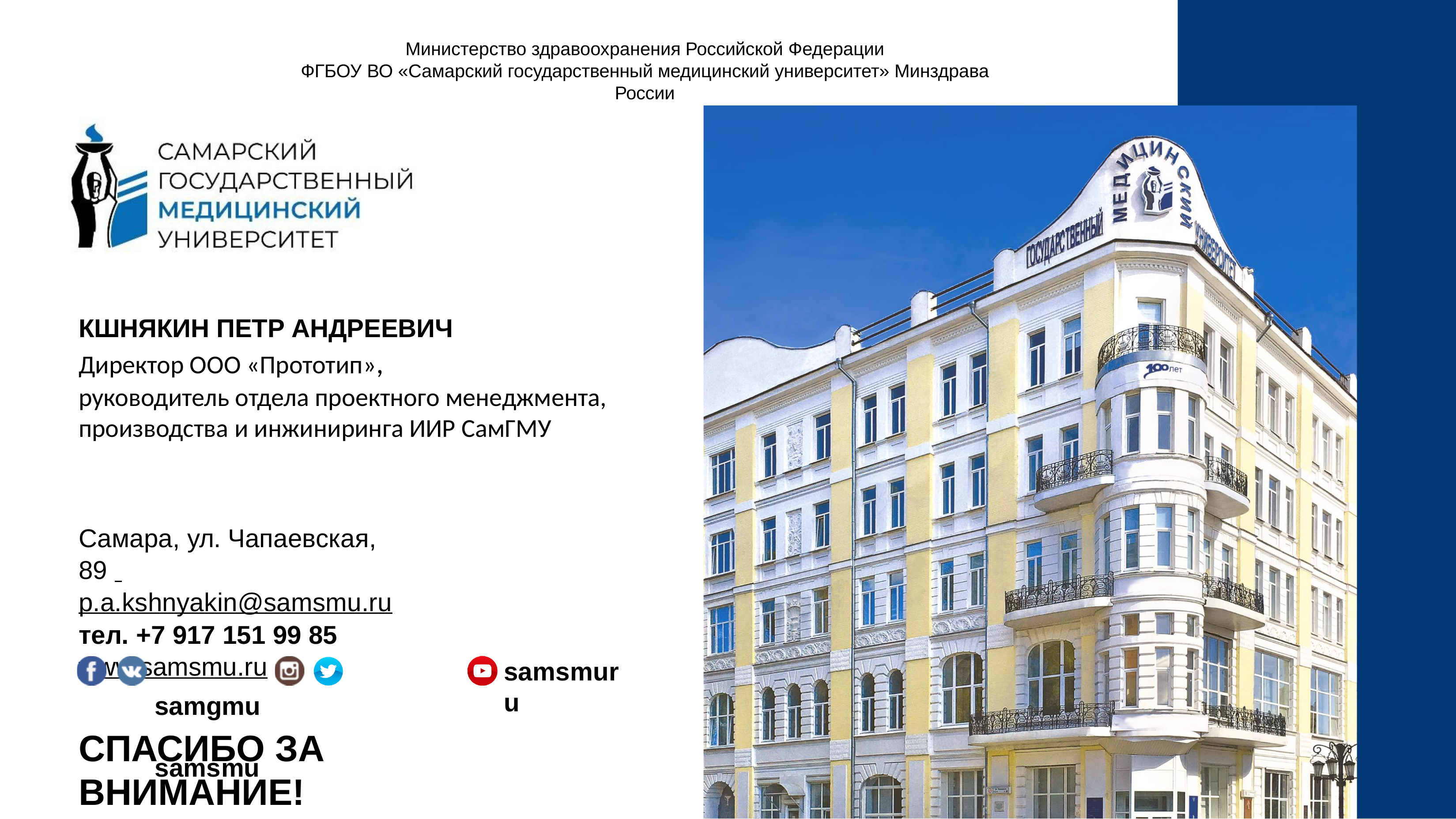

Министерство здравоохранения Российской Федерации
ФГБОУ	ВО «Самарский государственный медицинский университет» Минздрава России

КШНЯКИН ПЕТР АНДРЕЕВИЧ
Директор ООО «Прототип»,
руководитель отдела проектного менеджмента, производства и инжиниринга ИИР СамГМУ
Самара, ул. Чапаевская, 89  p.a.kshnyakin@samsmu.ru
тел. +7 917 151 99 85
www.samsmu.ru
samgmu	samsmu
samsmuru

СПАСИБО ЗА ВНИМАНИЕ!